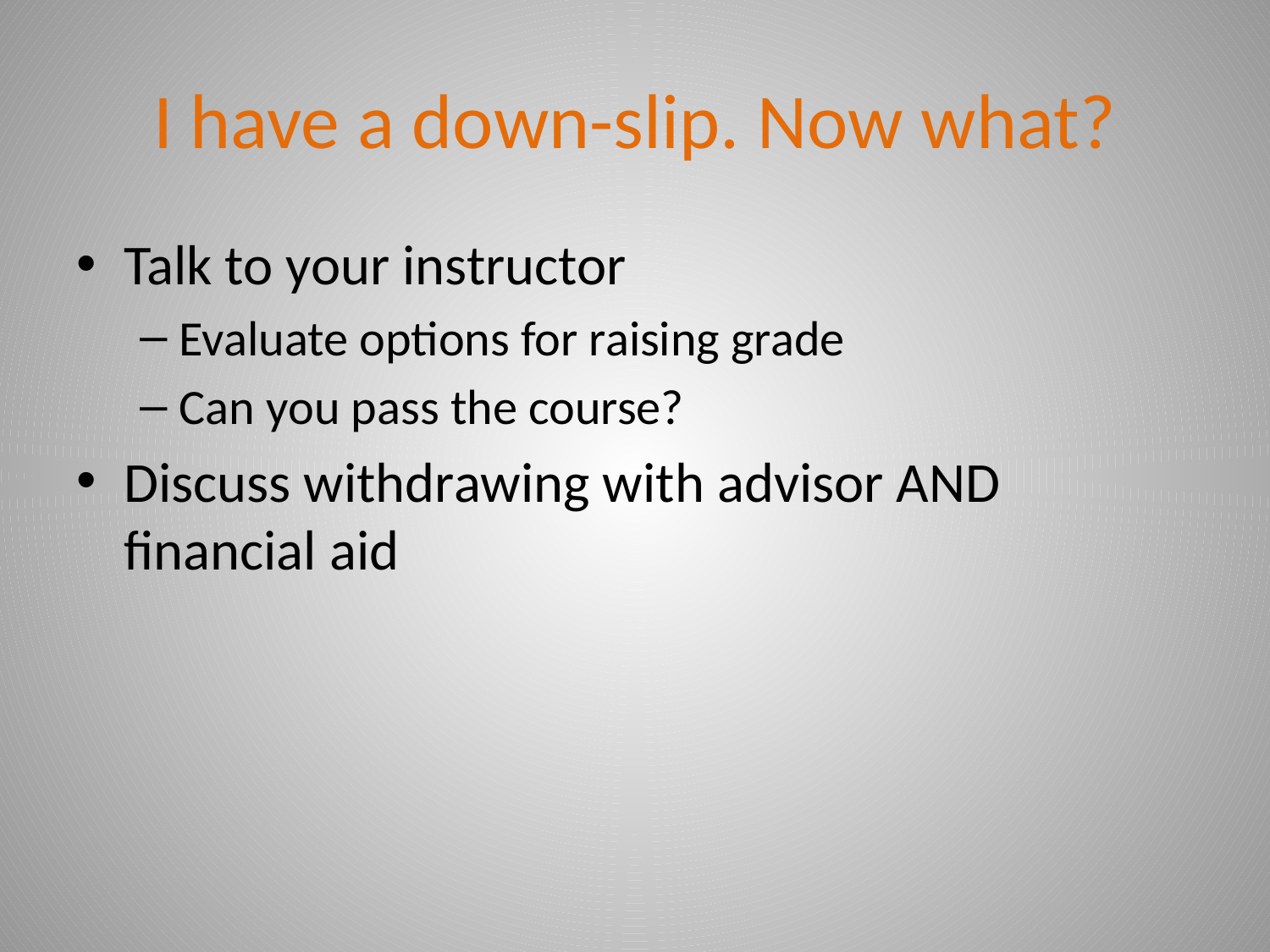

# I have a down-slip. Now what?
Talk to your instructor
Evaluate options for raising grade
Can you pass the course?
Discuss withdrawing with advisor AND financial aid